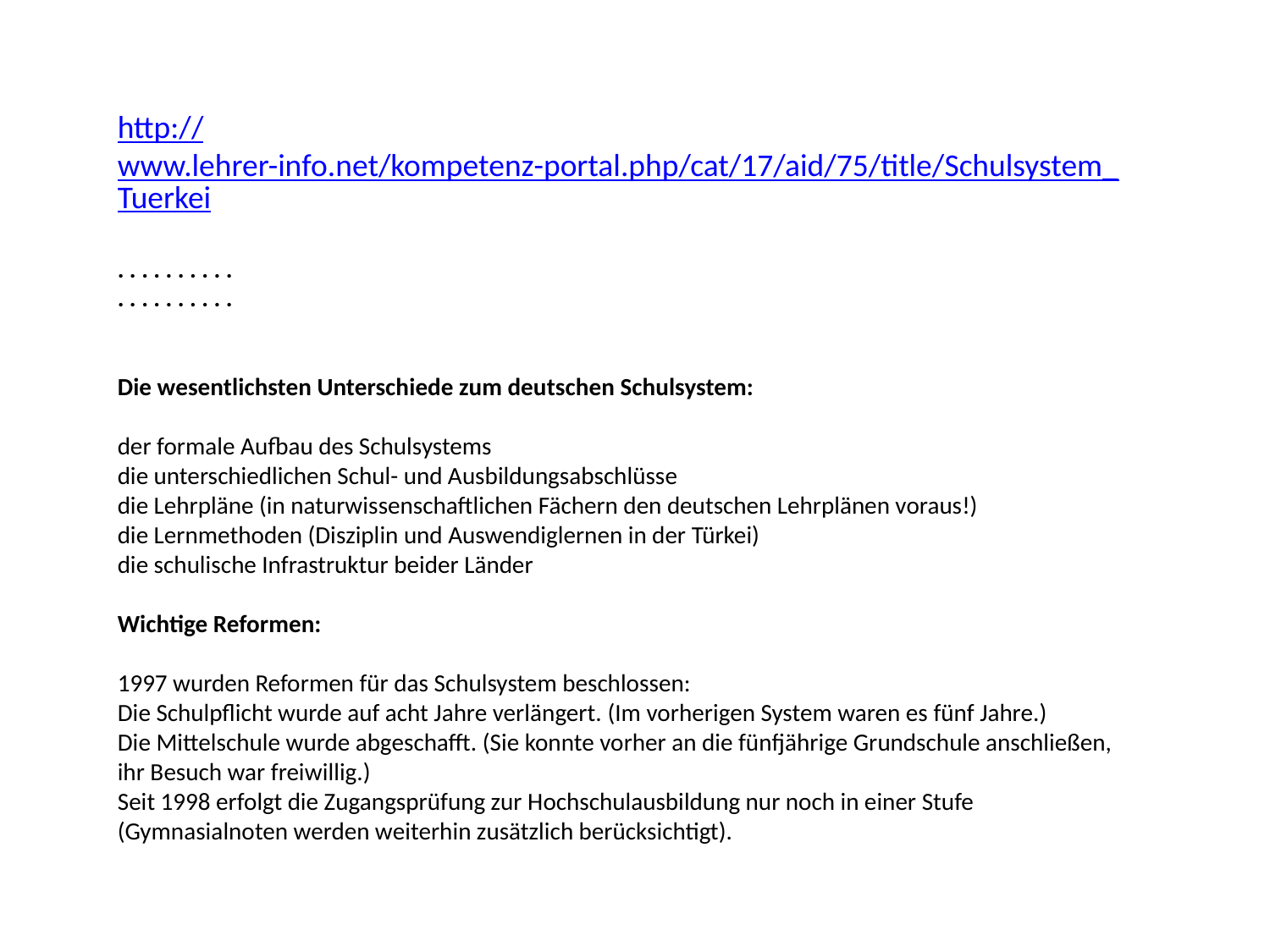

http://www.lehrer-info.net/kompetenz-portal.php/cat/17/aid/75/title/Schulsystem_Tuerkei

. . . . . . . . . .
. . . . . . . . . .

Die wesentlichsten Unterschiede zum deutschen Schulsystem:
der formale Aufbau des Schulsystems
die unterschiedlichen Schul- und Ausbildungsabschlüsse
die Lehrpläne (in naturwissenschaftlichen Fächern den deutschen Lehrplänen voraus!)
die Lernmethoden (Disziplin und Auswendiglernen in der Türkei)
die schulische Infrastruktur beider Länder

Wichtige Reformen:

1997 wurden Reformen für das Schulsystem beschlossen:
Die Schulpflicht wurde auf acht Jahre verlängert. (Im vorherigen System waren es fünf Jahre.)
Die Mittelschule wurde abgeschafft. (Sie konnte vorher an die fünfjährige Grundschule anschließen, ihr Besuch war freiwillig.)
Seit 1998 erfolgt die Zugangsprüfung zur Hochschulausbildung nur noch in einer Stufe (Gymnasialnoten werden weiterhin zusätzlich berücksichtigt).